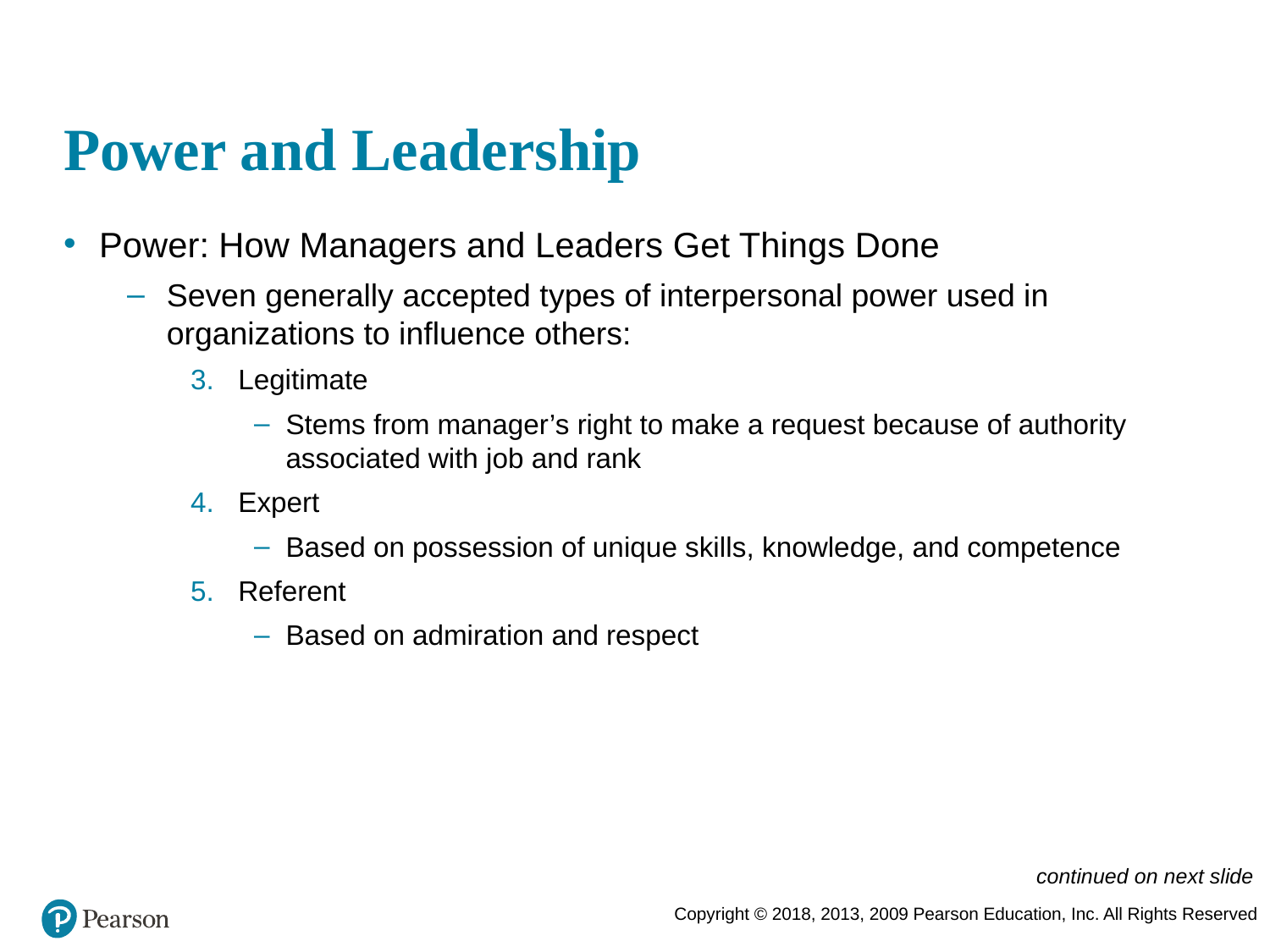

# Power and Leadership
Power: How Managers and Leaders Get Things Done
Seven generally accepted types of interpersonal power used in organizations to influence others:
Legitimate
Stems from manager’s right to make a request because of authority associated with job and rank
Expert
Based on possession of unique skills, knowledge, and competence
Referent
Based on admiration and respect
continued on next slide